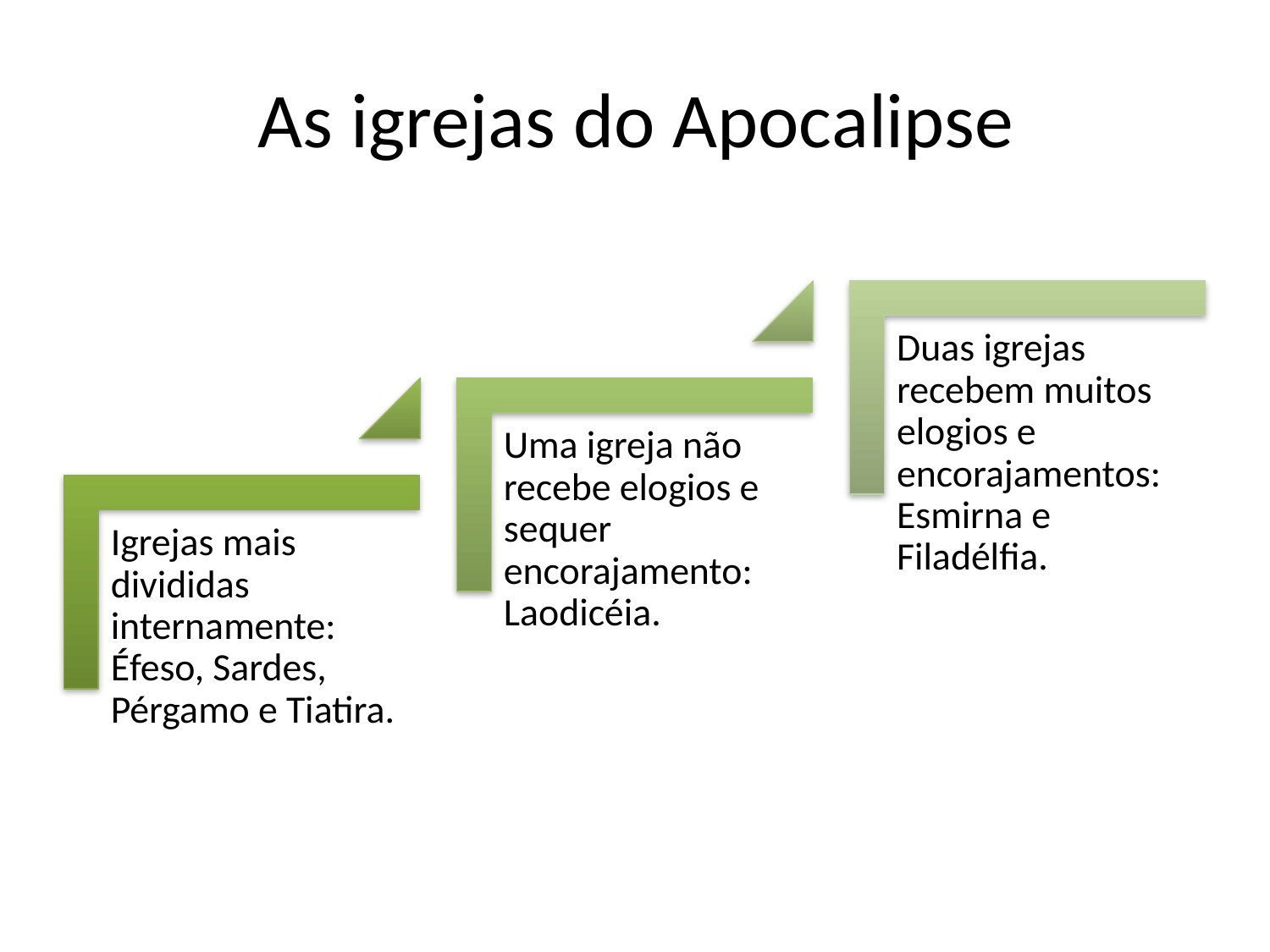

# As igrejas do Apocalipse
Igrejas mais divididas internamente: Éfeso, Sardes, Pérgamo e Tiatira.
Uma igreja não recebe elogios e sequer encorajamento: Laodicéia.
Duas igrejas recebem muitos elogios e encorajamentos: Esmirna e Filadélfia.